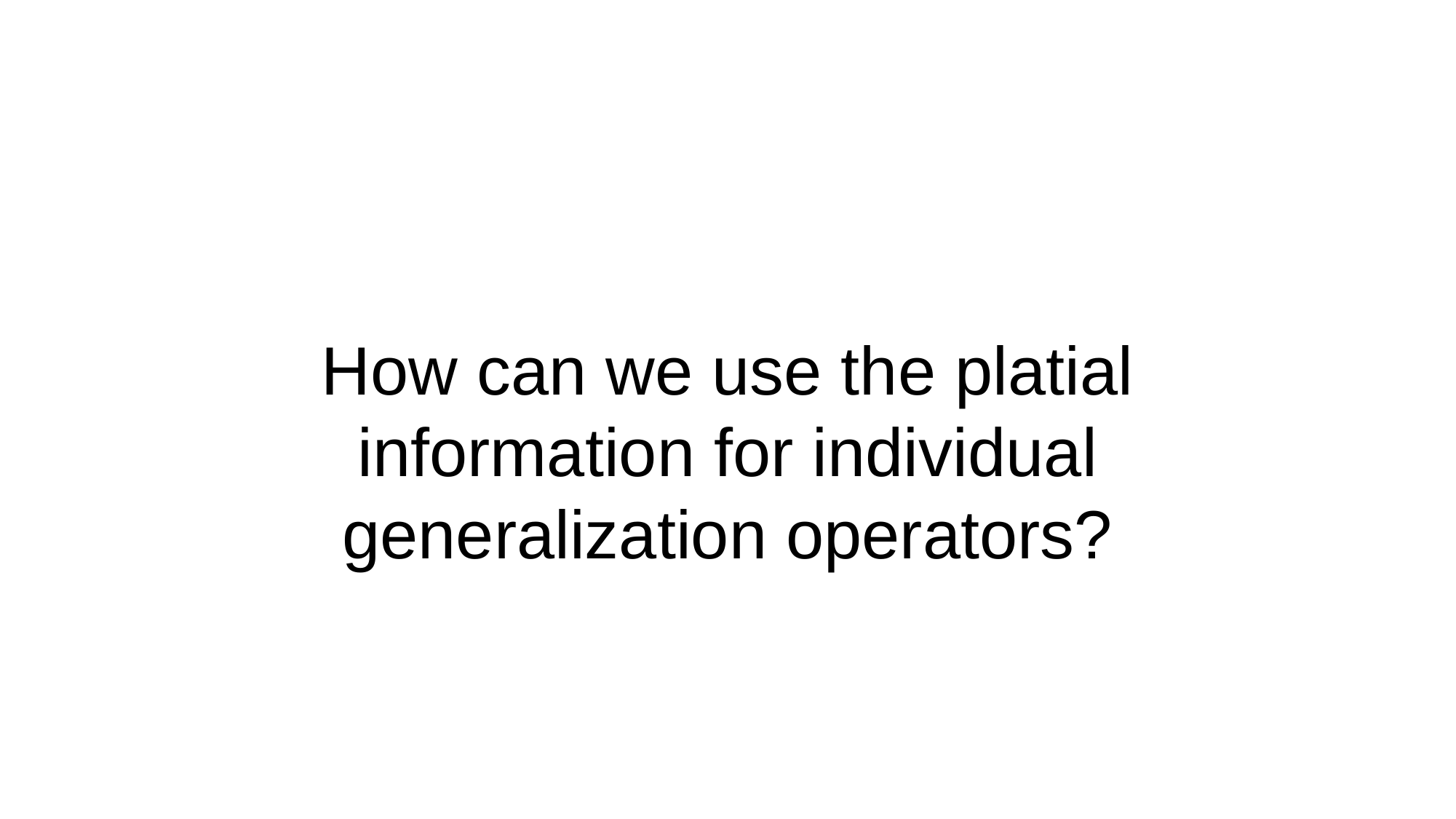

How can we use the platial information for individual generalization operators?